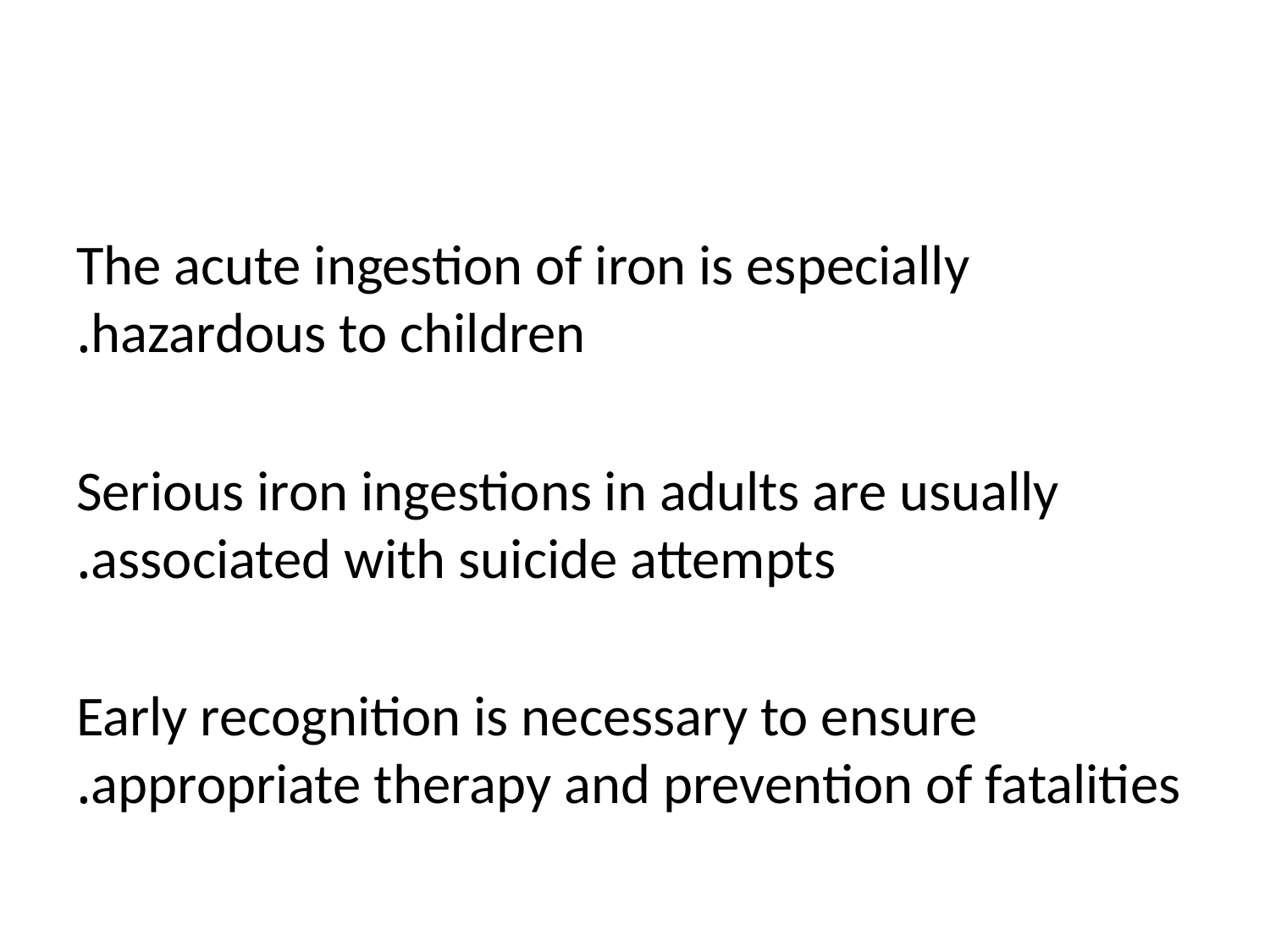

#
The acute ingestion of iron is especially hazardous to children.

Serious iron ingestions in adults are usually associated with suicide attempts.

Early recognition is necessary to ensure appropriate therapy and prevention of fatalities.